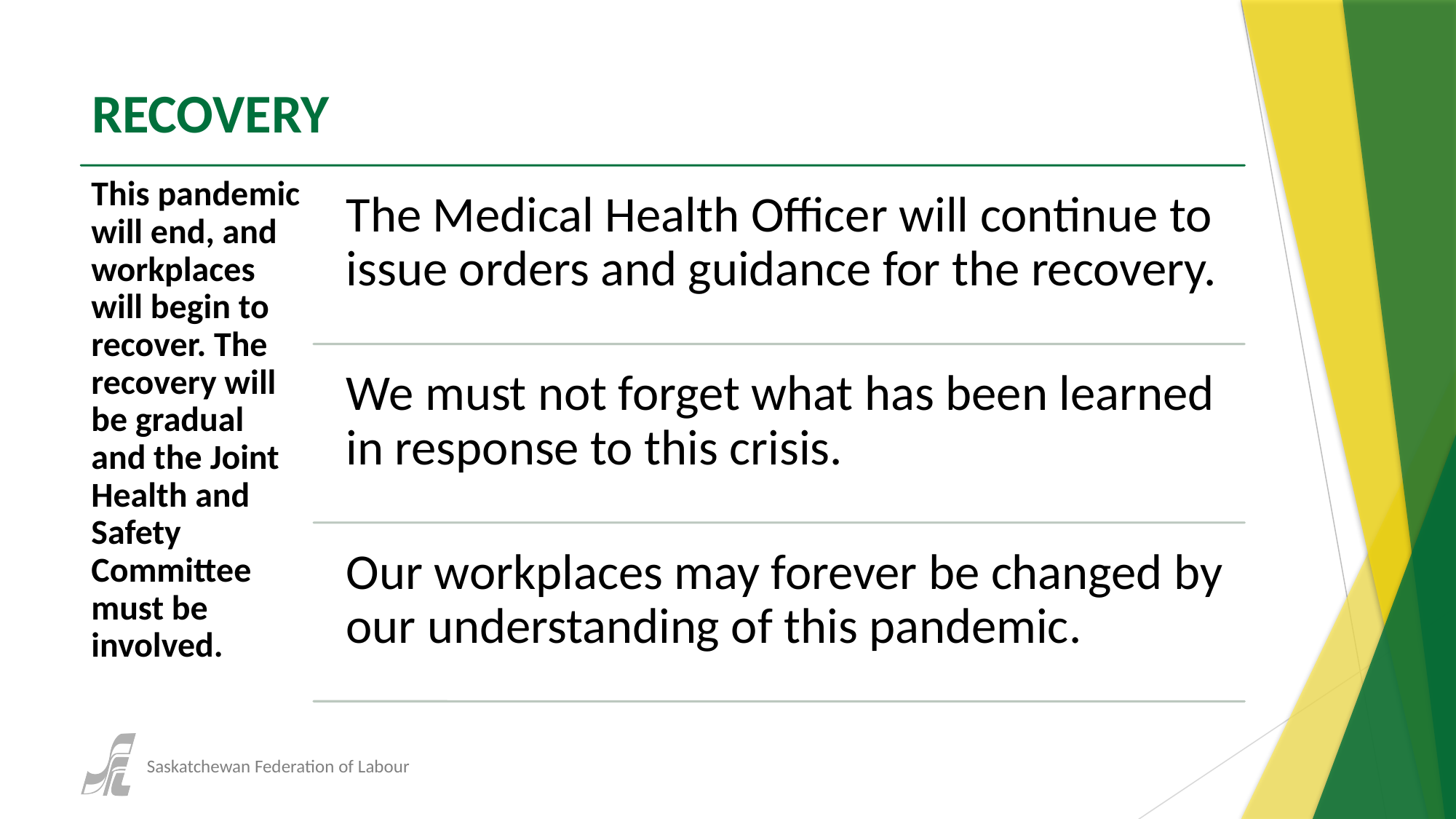

# RECOVERY
This pandemic will end, and workplaces will begin to recover. The recovery will be gradual and the Joint Health and Safety Committee must be involved.
The Medical Health Officer will continue to issue orders and guidance for the recovery.
We must not forget what has been learned in response to this crisis.
Our workplaces may forever be changed by our understanding of this pandemic.